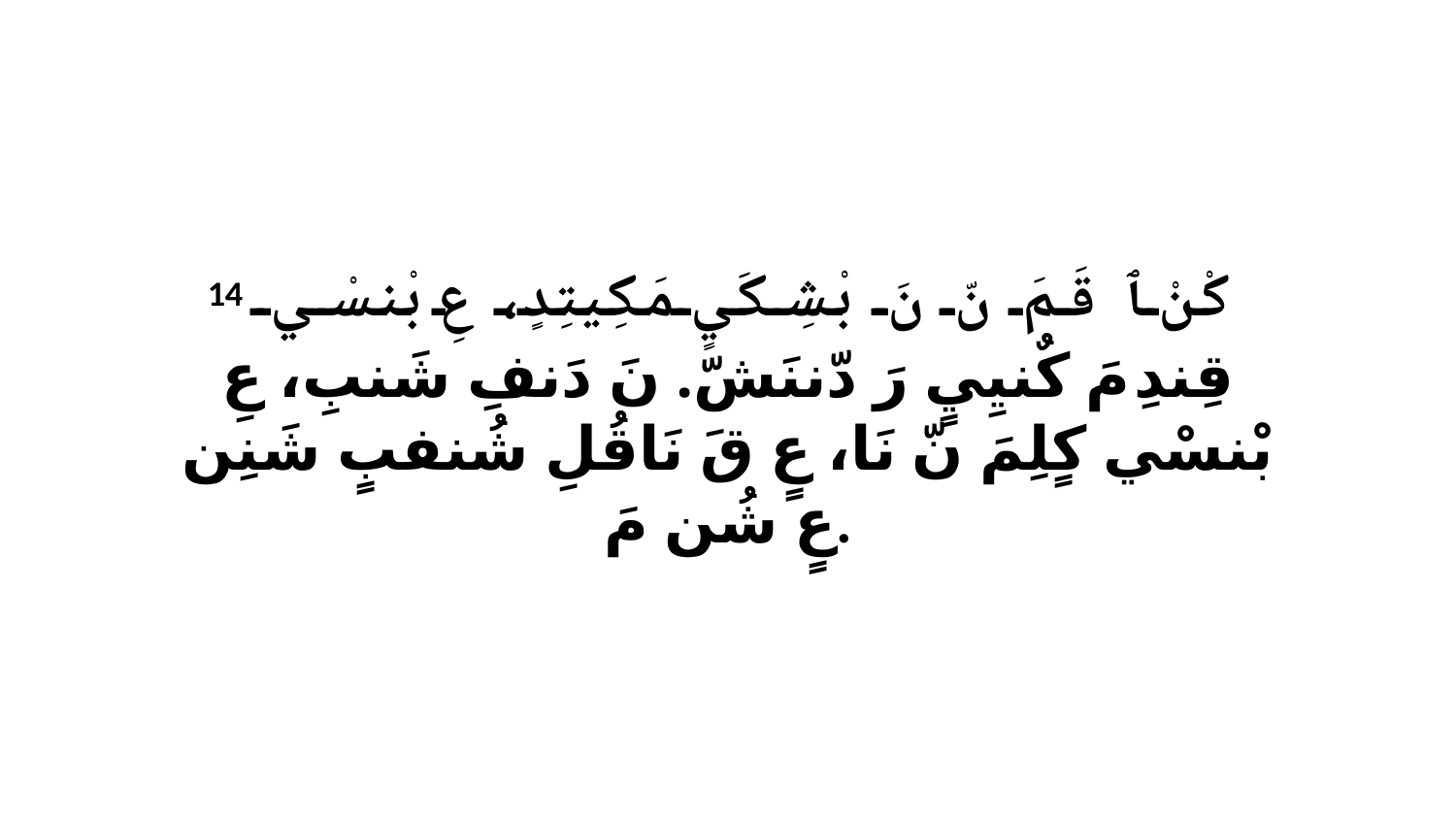

14 كْنْ ﭑ قَمَ نّ نَ بْشِكَيٍ مَكِيتِدٍ، عِ بْنسْي قِندِ مَ كٌنيِيٍ رَ دّننَشّ. نَ دَنفِ شَنبِ، عِ بْنسْي كٍلِمَ نّ نَا، عٍ قَ نَاقُلِ شُنفبٍ شَنِن عٍ شُن مَ.